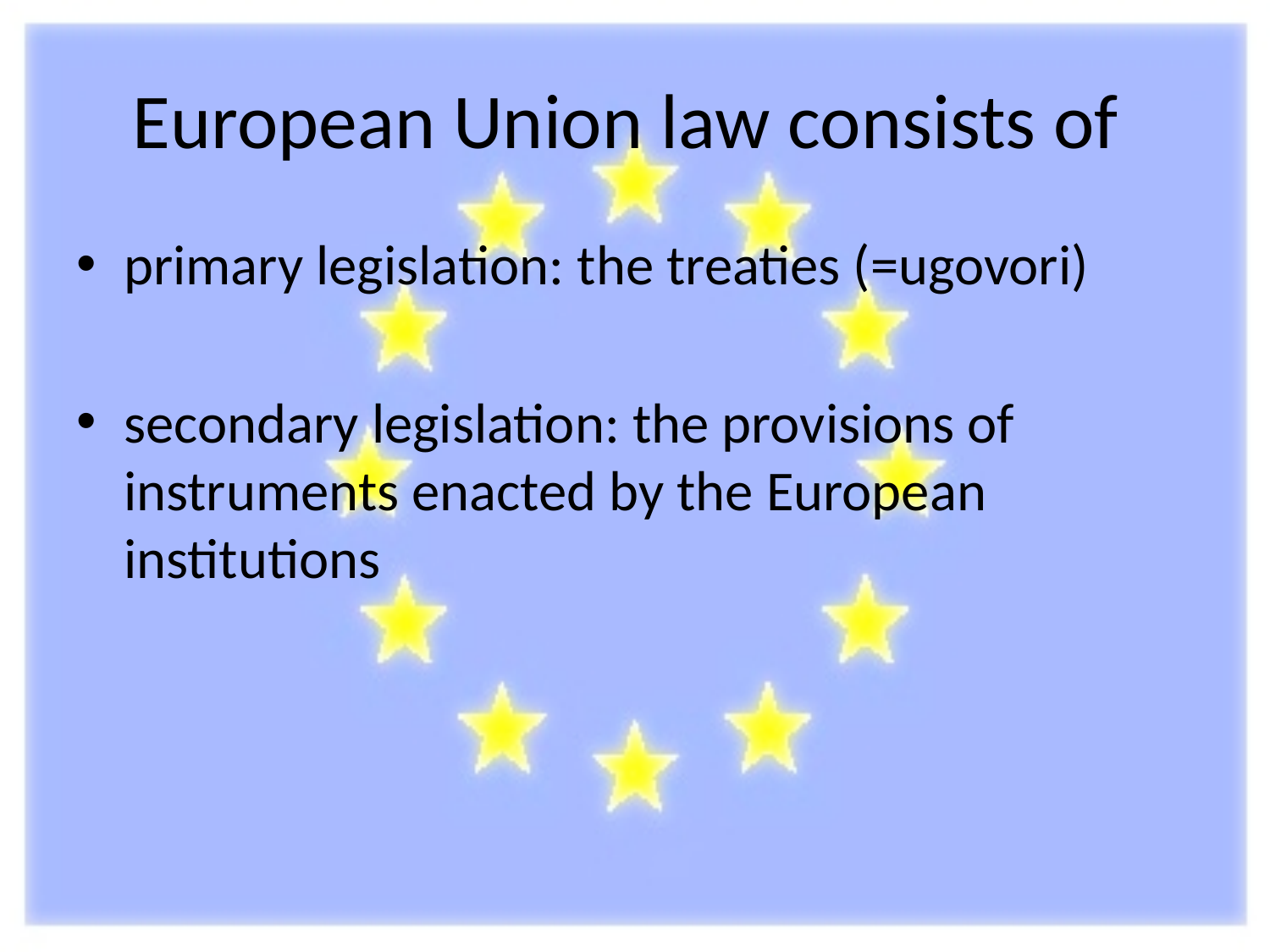

# European Union law consists of
primary legislation: the treaties (=ugovori)

secondary legislation: the provisions of instruments enacted by the European institutions